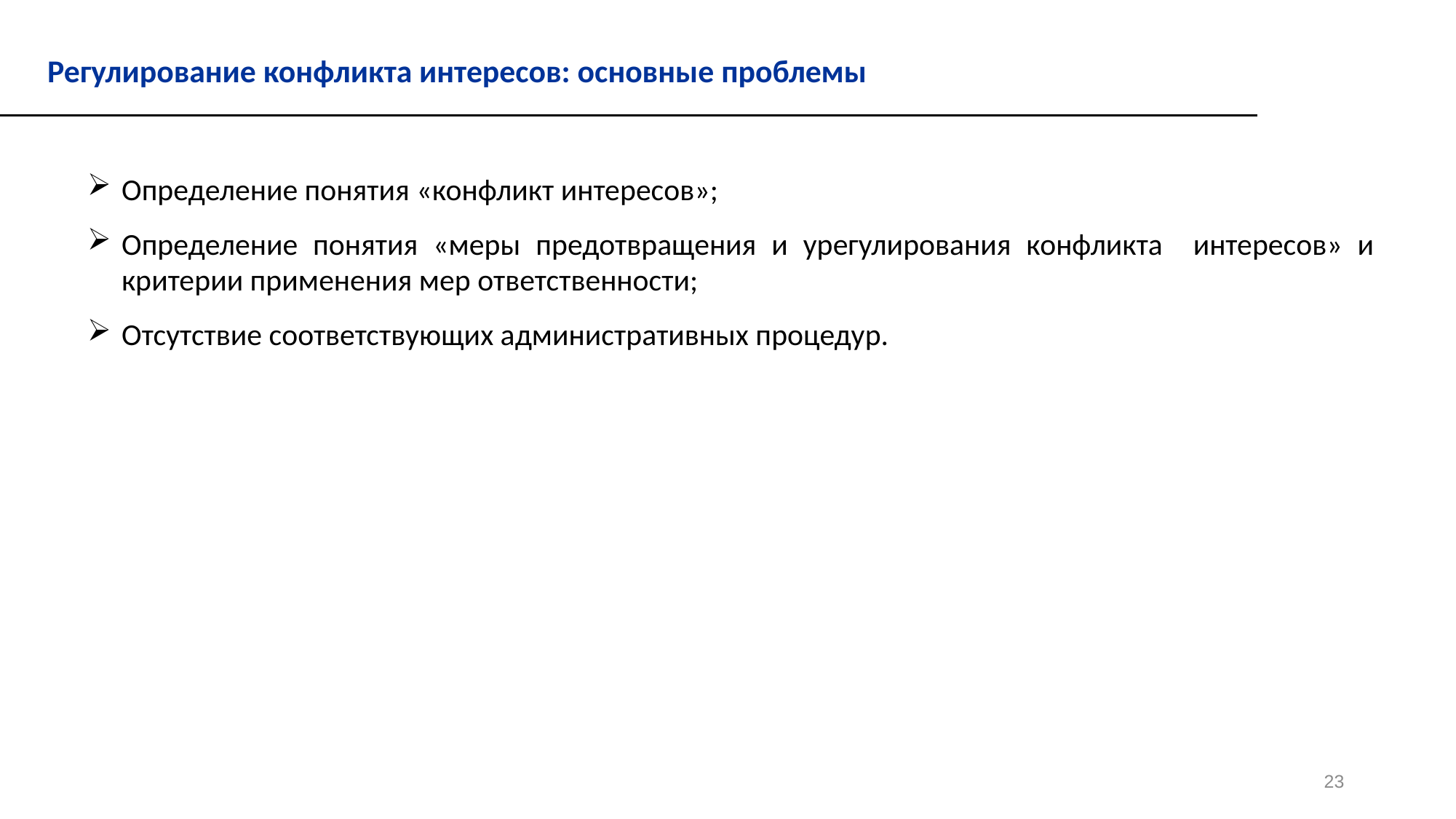

Регулирование конфликта интересов: основные проблемы
Определение понятия «конфликт интересов»;
Определение понятия «меры предотвращения и урегулирования конфликта  интересов» и критерии применения мер ответственности;
Отсутствие соответствующих административных процедур.

23